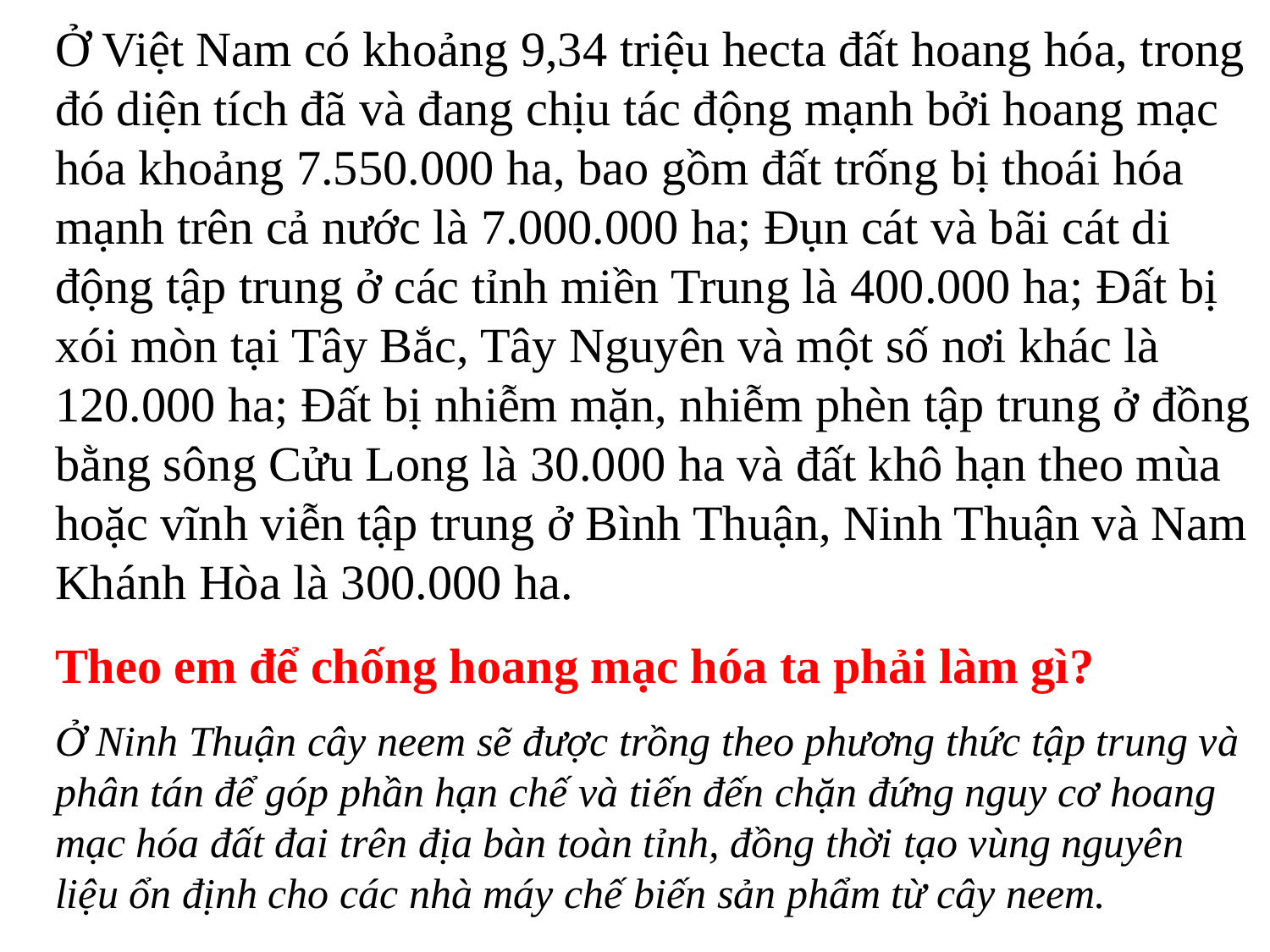

Ở Việt Nam có khoảng 9,34 triệu hecta đất hoang hóa, trong đó diện tích đã và đang chịu tác động mạnh bởi hoang mạc hóa khoảng 7.550.000 ha, bao gồm đất trống bị thoái hóa mạnh trên cả nước là 7.000.000 ha; Đụn cát và bãi cát di động tập trung ở các tỉnh miền Trung là 400.000 ha; Đất bị xói mòn tại Tây Bắc, Tây Nguyên và một số nơi khác là 120.000 ha; Đất bị nhiễm mặn, nhiễm phèn tập trung ở đồng bằng sông Cửu Long là 30.000 ha và đất khô hạn theo mùa hoặc vĩnh viễn tập trung ở Bình Thuận, Ninh Thuận và Nam Khánh Hòa là 300.000 ha.
Theo em để chống hoang mạc hóa ta phải làm gì?
Ở Ninh Thuận cây neem sẽ được trồng theo phương thức tập trung và phân tán để góp phần hạn chế và tiến đến chặn đứng nguy cơ hoang mạc hóa đất đai trên địa bàn toàn tỉnh, đồng thời tạo vùng nguyên liệu ổn định cho các nhà máy chế biến sản phẩm từ cây neem.